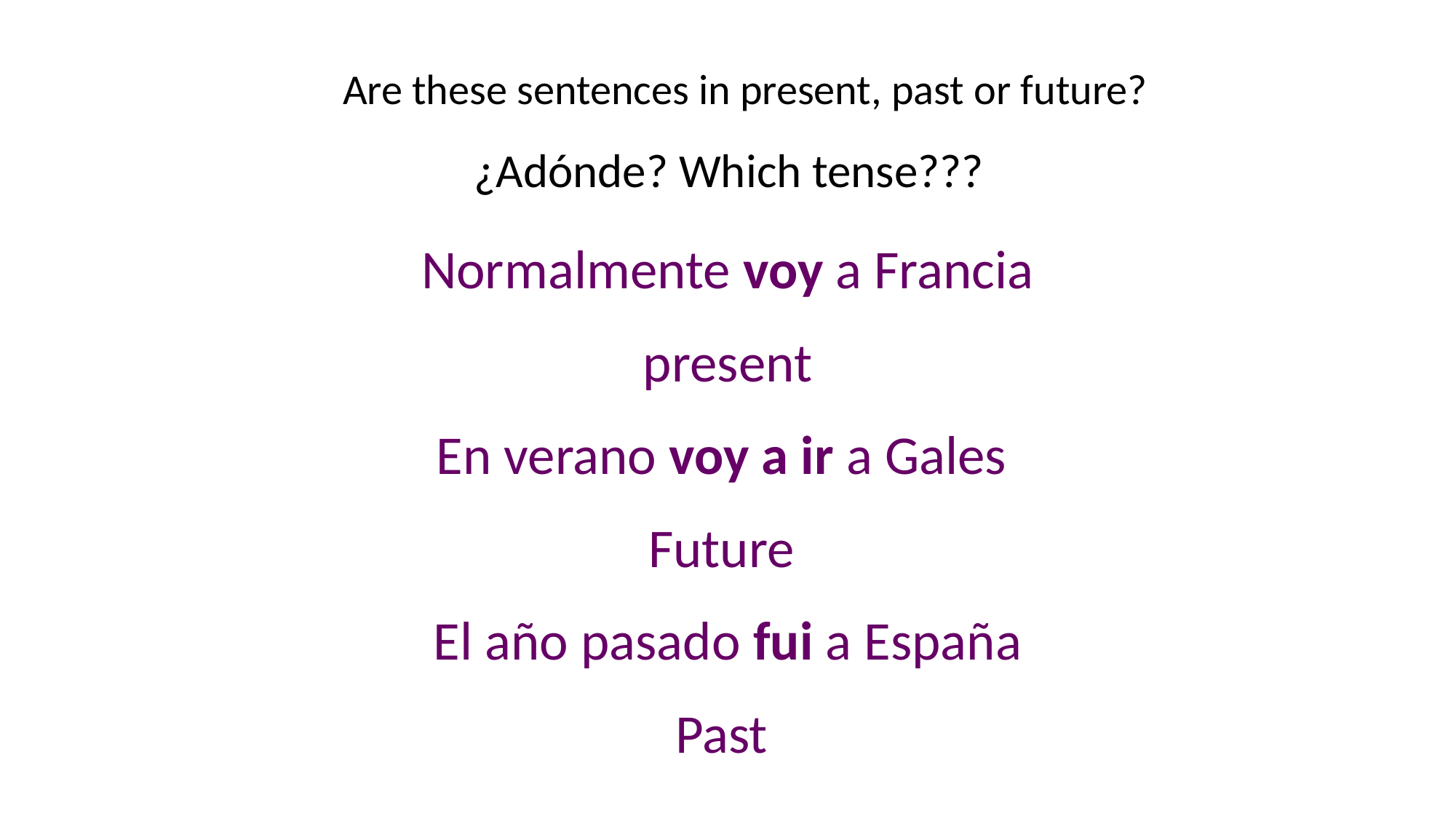

Are these sentences in present, past or future?
# ¿Adónde? Which tense???
Normalmente voy a Francia
present
En verano voy a ir a Gales
Future
El año pasado fui a España
Past